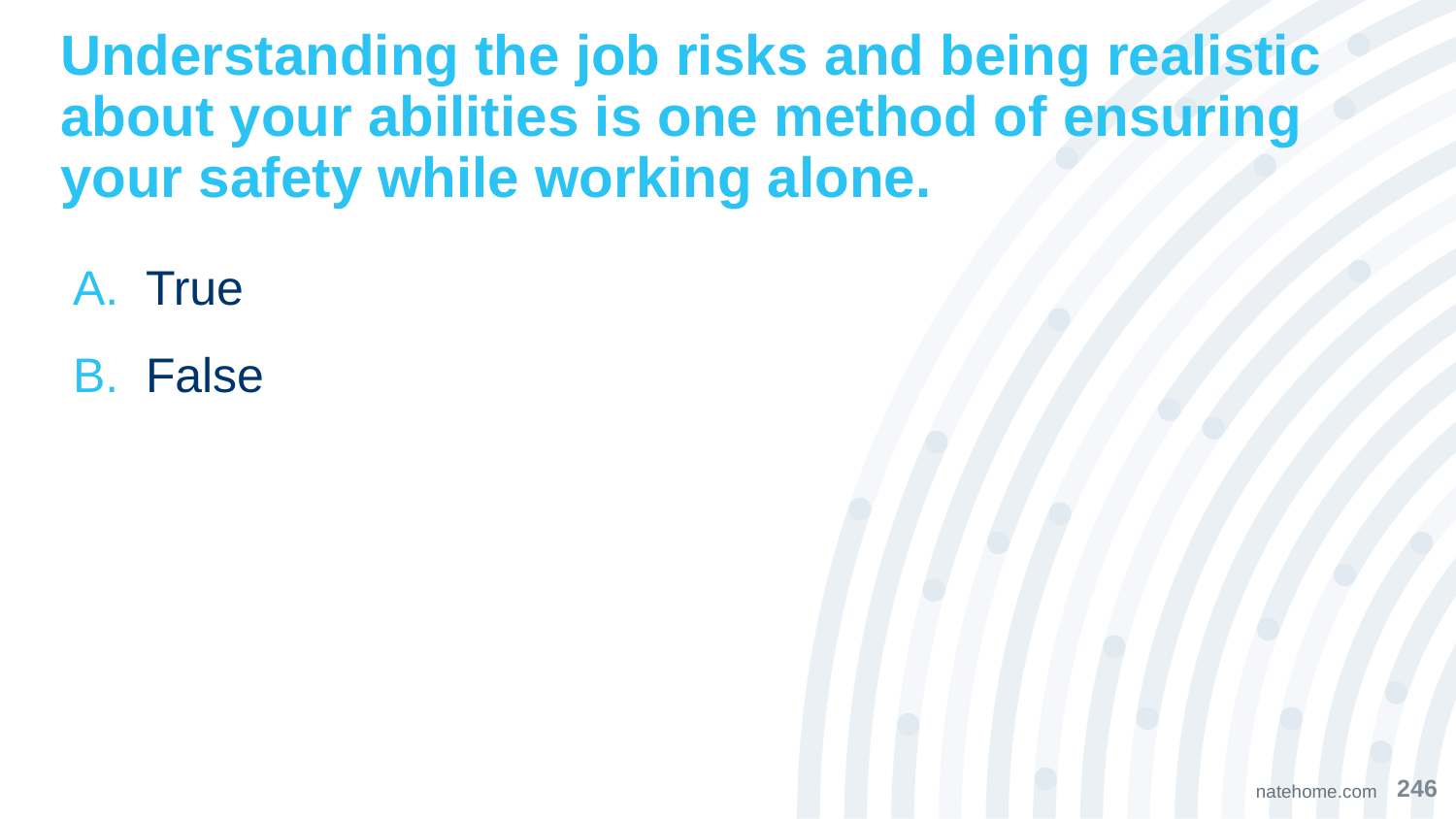

# Understanding the job risks and being realistic about your abilities is one method of ensuring your safety while working alone.
True
False
246
natehome.com